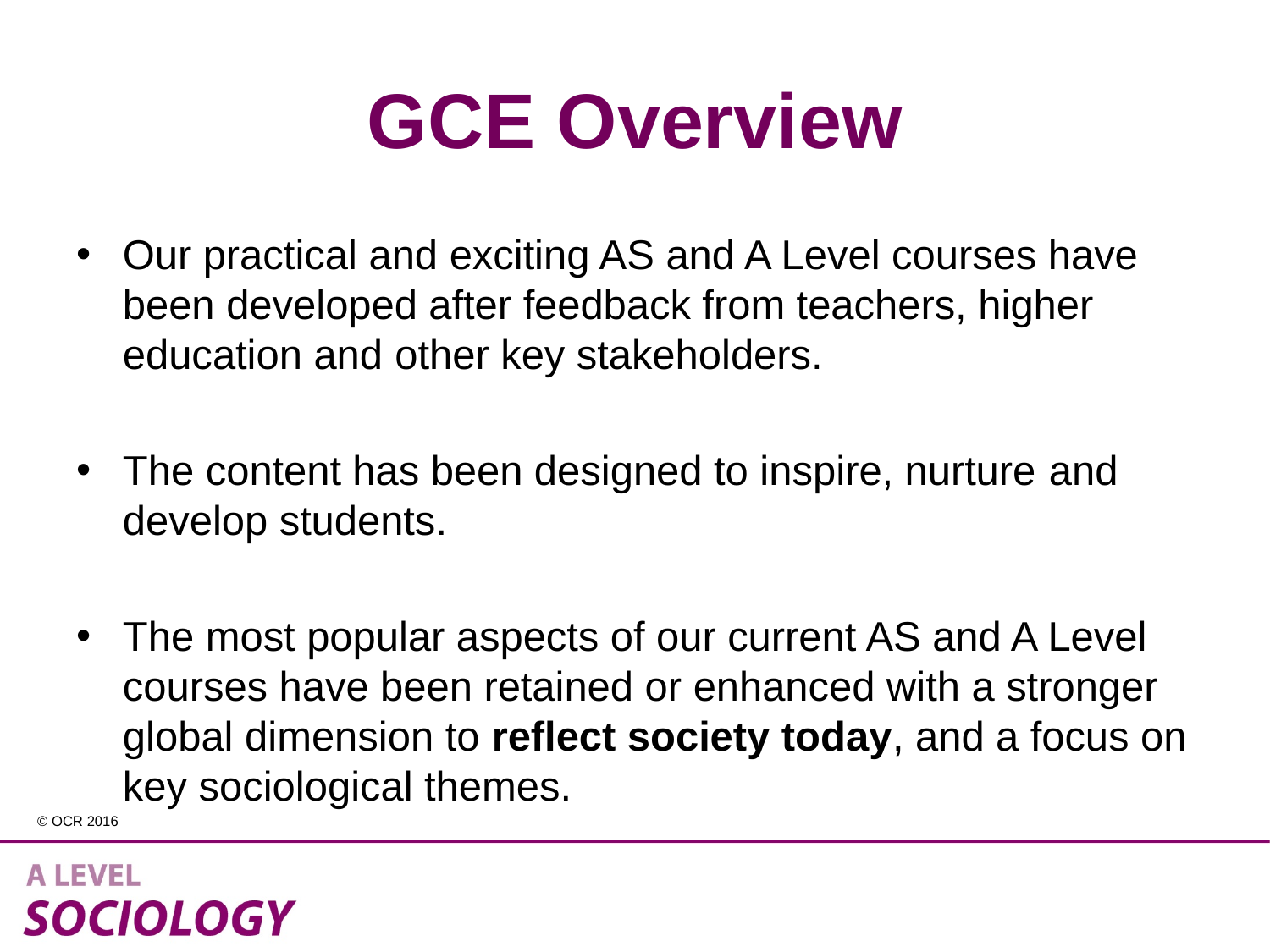

# GCE Overview
Our practical and exciting AS and A Level courses have been developed after feedback from teachers, higher education and other key stakeholders.

The content has been designed to inspire, nurture and develop students.

The most popular aspects of our current AS and A Level courses have been retained or enhanced with a stronger global dimension to reflect society today, and a focus on key sociological themes.